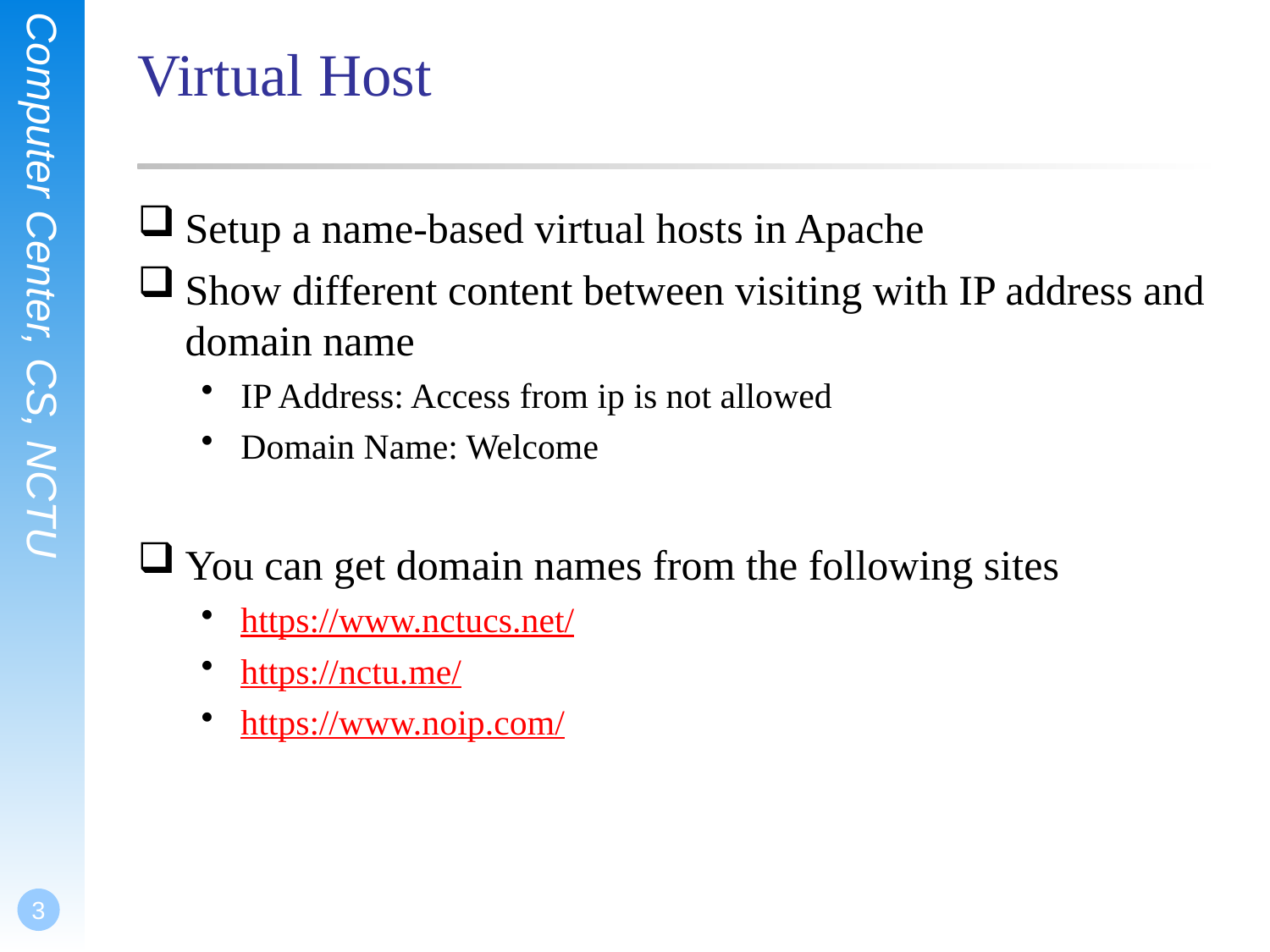

# Virtual Host
Setup a name-based virtual hosts in Apache
Show different content between visiting with IP address and domain name
IP Address: Access from ip is not allowed
Domain Name: Welcome

You can get domain names from the following sites
https://www.nctucs.net/
https://nctu.me/
https://www.noip.com/